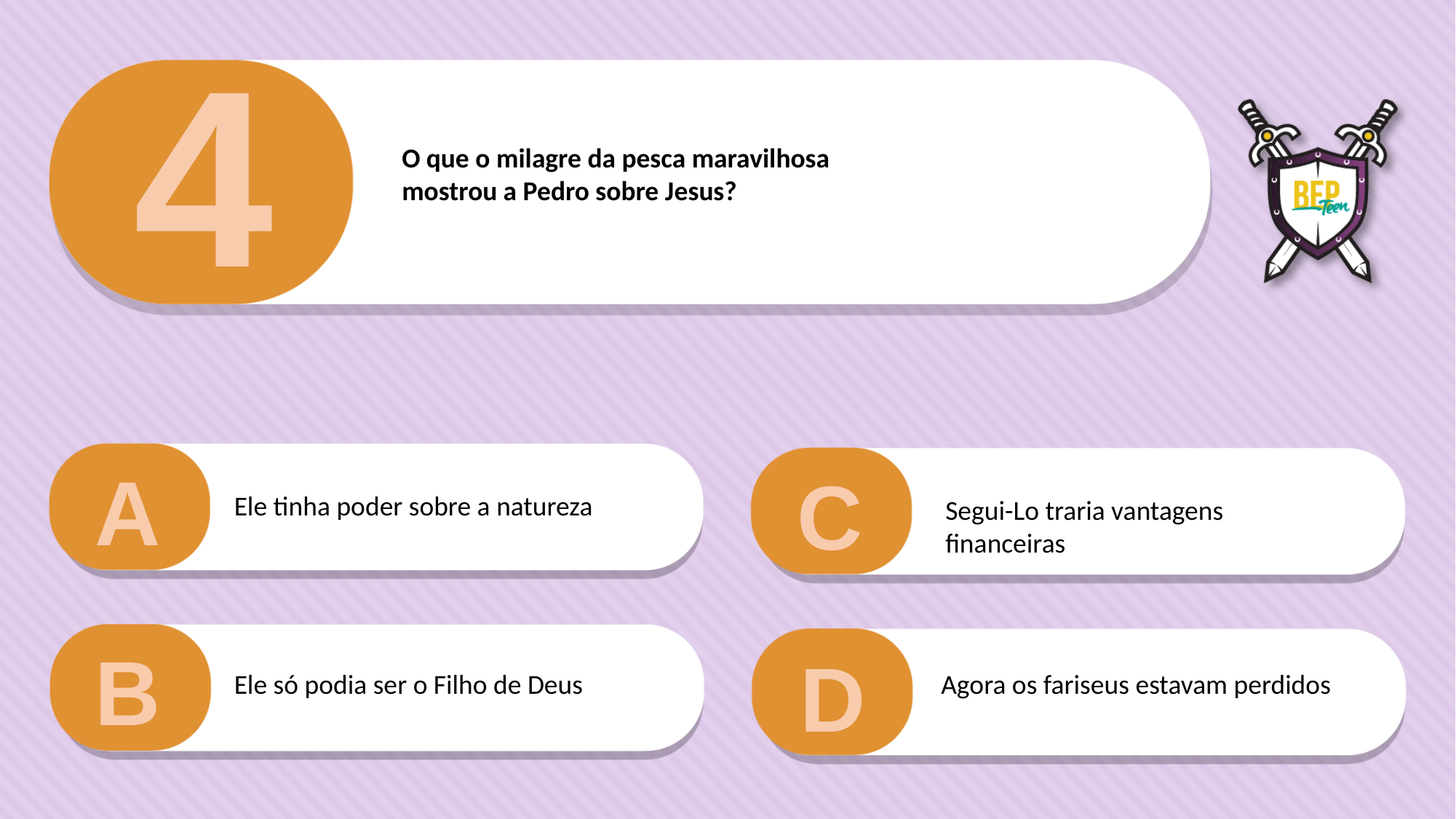

4
O que o milagre da pesca maravilhosa
mostrou a Pedro sobre Jesus?
A
C
Ele tinha poder sobre a natureza
Segui-Lo traria vantagens financeiras
B
D
Ele só podia ser o Filho de Deus
Agora os fariseus estavam perdidos